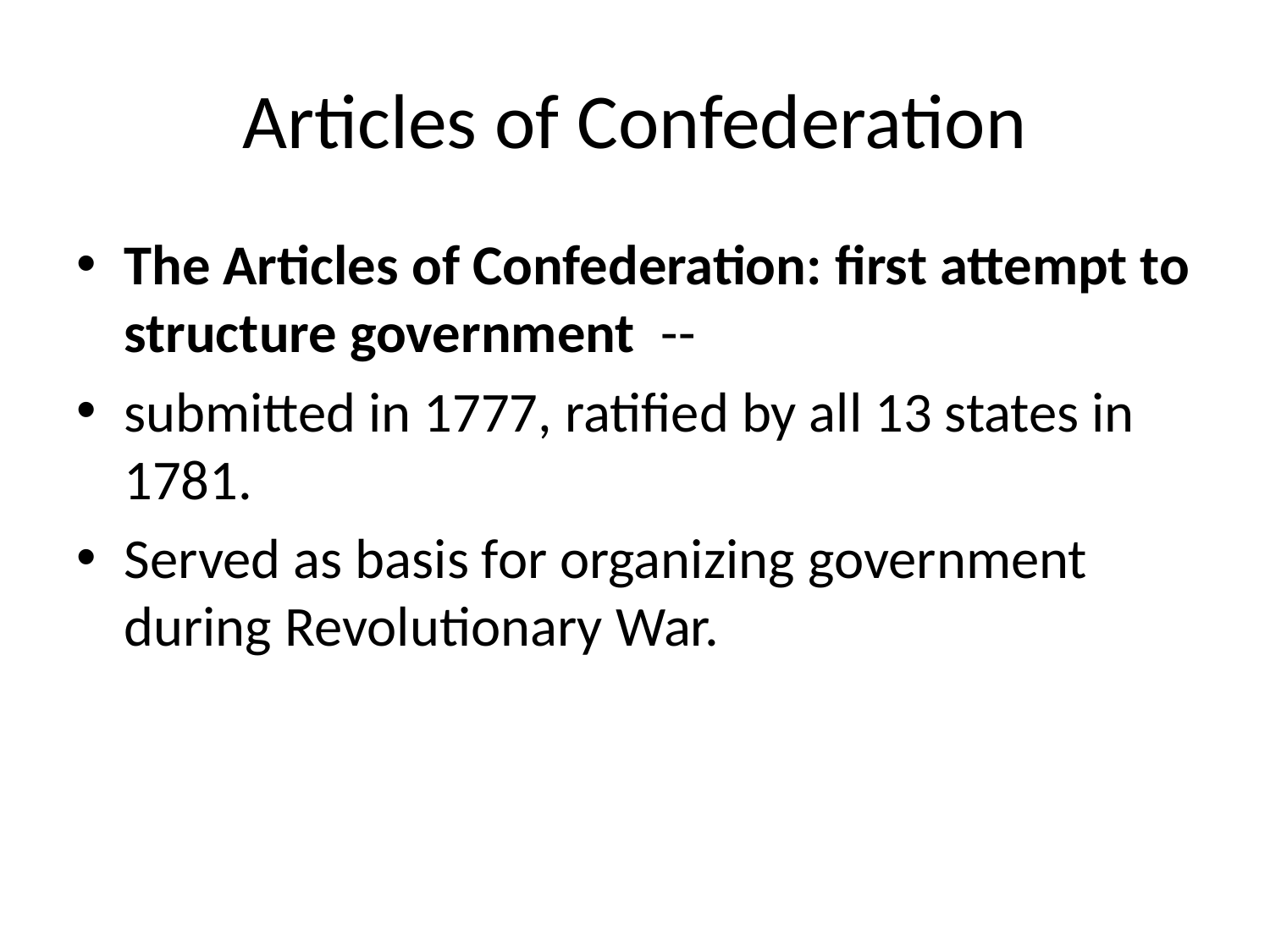

# Articles of Confederation
The Articles of Confederation: first attempt to structure government  --
submitted in 1777, ratified by all 13 states in 1781.
Served as basis for organizing government during Revolutionary War.